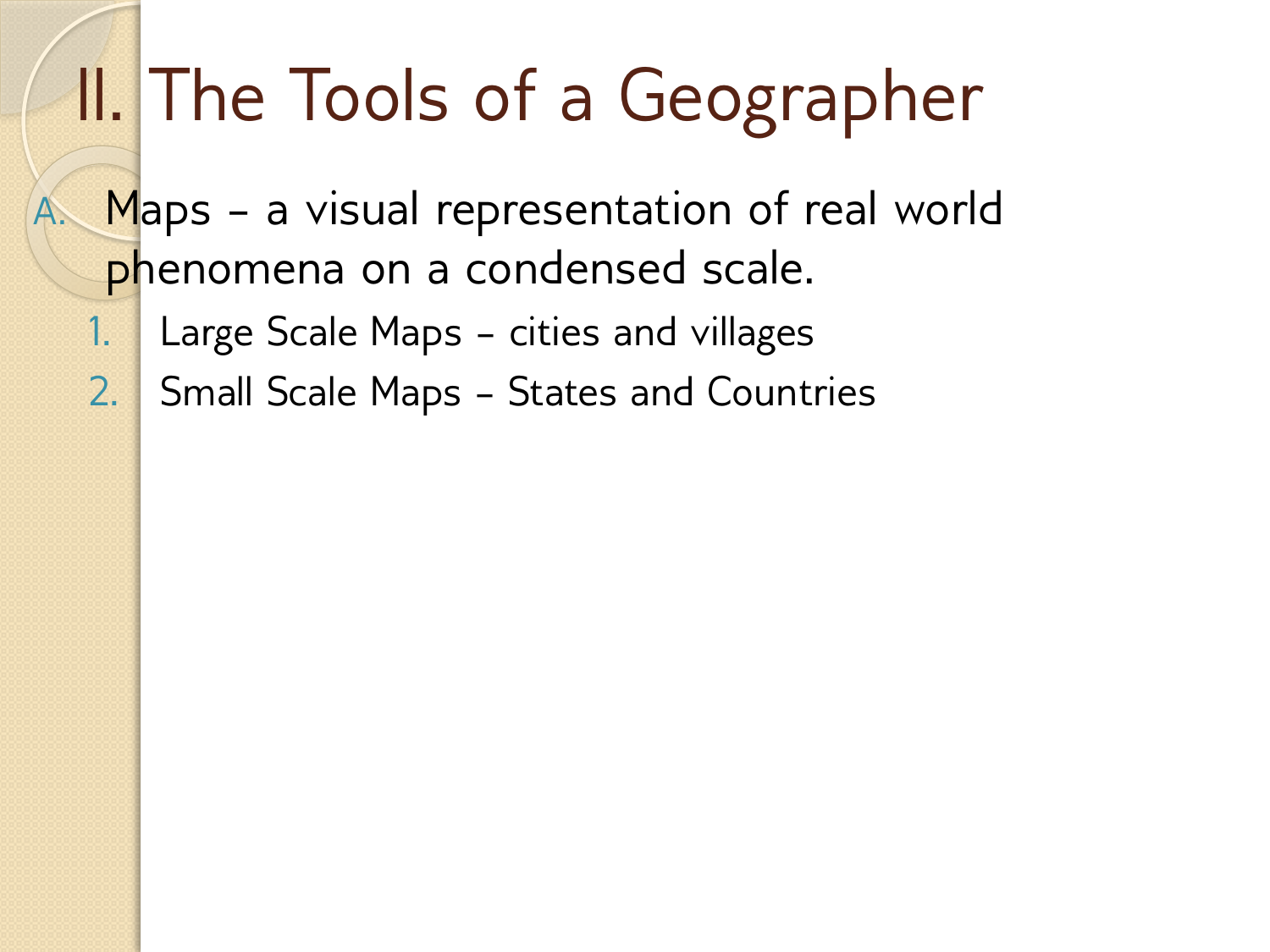

# II. The Tools of a Geographer
Maps – a visual representation of real world phenomena on a condensed scale.
Large Scale Maps – cities and villages
Small Scale Maps – States and Countries